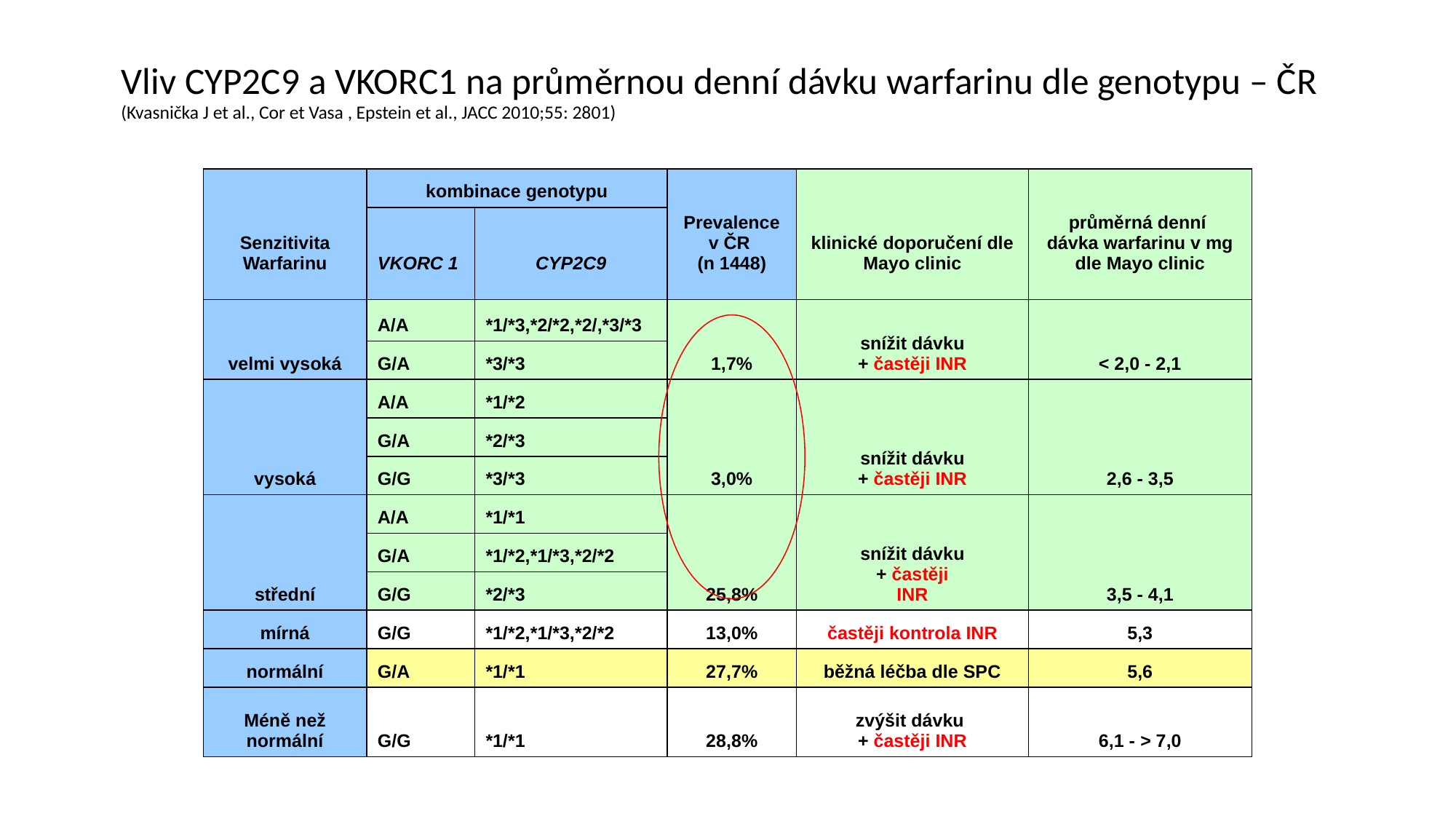

# Vliv CYP2C9 a VKORC1 na průměrnou denní dávku warfarinu dle genotypu – ČR (Kvasnička J et al., Cor et Vasa , Epstein et al., JACC 2010;55: 2801)
| Senzitivita Warfarinu | kombinace genotypu |  | Prevalence v ČR (n 1448) | klinické doporučení dle Mayo clinic | průměrná denní dávka warfarinu v mg dle Mayo clinic |
| --- | --- | --- | --- | --- | --- |
|  | VKORC 1 | CYP2C9 |  |  |  |
| velmi vysoká | A/A | \*1/\*3,\*2/\*2,\*2/,\*3/\*3 | 1,7% | snížit dávku + častěji INR | < 2,0 - 2,1 |
|  | G/A | \*3/\*3 |  |  |  |
| vysoká | A/A | \*1/\*2 | 3,0% | snížit dávku + častěji INR | 2,6 - 3,5 |
|  | G/A | \*2/\*3 |  |  |  |
|  | G/G | \*3/\*3 |  |  |  |
| střední | A/A | \*1/\*1 | 25,8% | snížit dávku + častěji INR | 3,5 - 4,1 |
|  | G/A | \*1/\*2,\*1/\*3,\*2/\*2 |  |  |  |
|  | G/G | \*2/\*3 |  |  |  |
| mírná | G/G | \*1/\*2,\*1/\*3,\*2/\*2 | 13,0% | častěji kontrola INR | 5,3 |
| normální | G/A | \*1/\*1 | 27,7% | běžná léčba dle SPC | 5,6 |
| Méně než normální | G/G | \*1/\*1 | 28,8% | zvýšit dávku + častěji INR | 6,1 - > 7,0 |